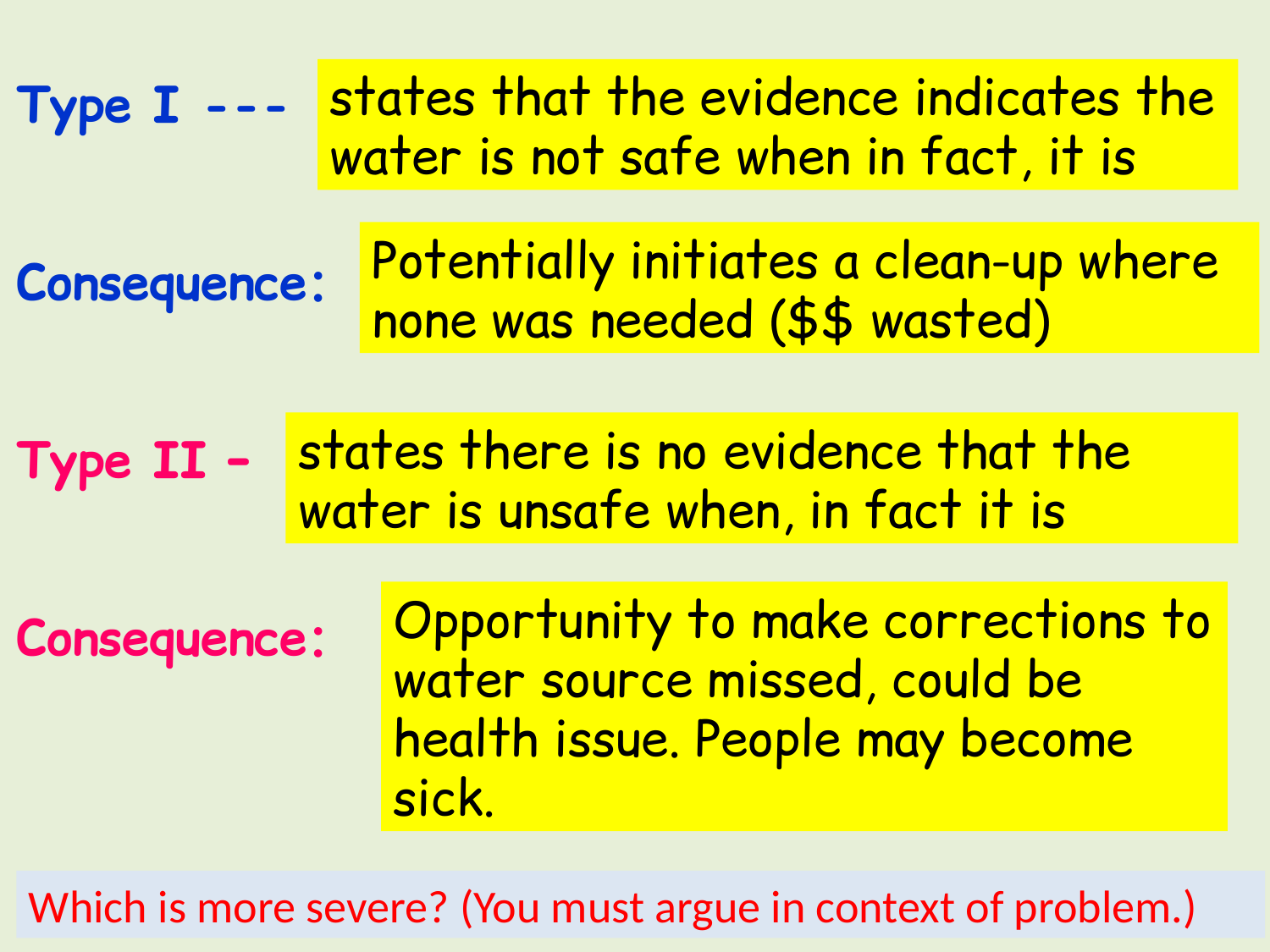

states that the evidence indicates the water is not safe when in fact, it is
Type I ---

Consequence:

Type II –

Consequence:
Potentially initiates a clean-up where none was needed ($$ wasted)
states there is no evidence that the water is unsafe when, in fact it is
Opportunity to make corrections to water source missed, could be health issue. People may become sick.
Which is more severe? (You must argue in context of problem.)